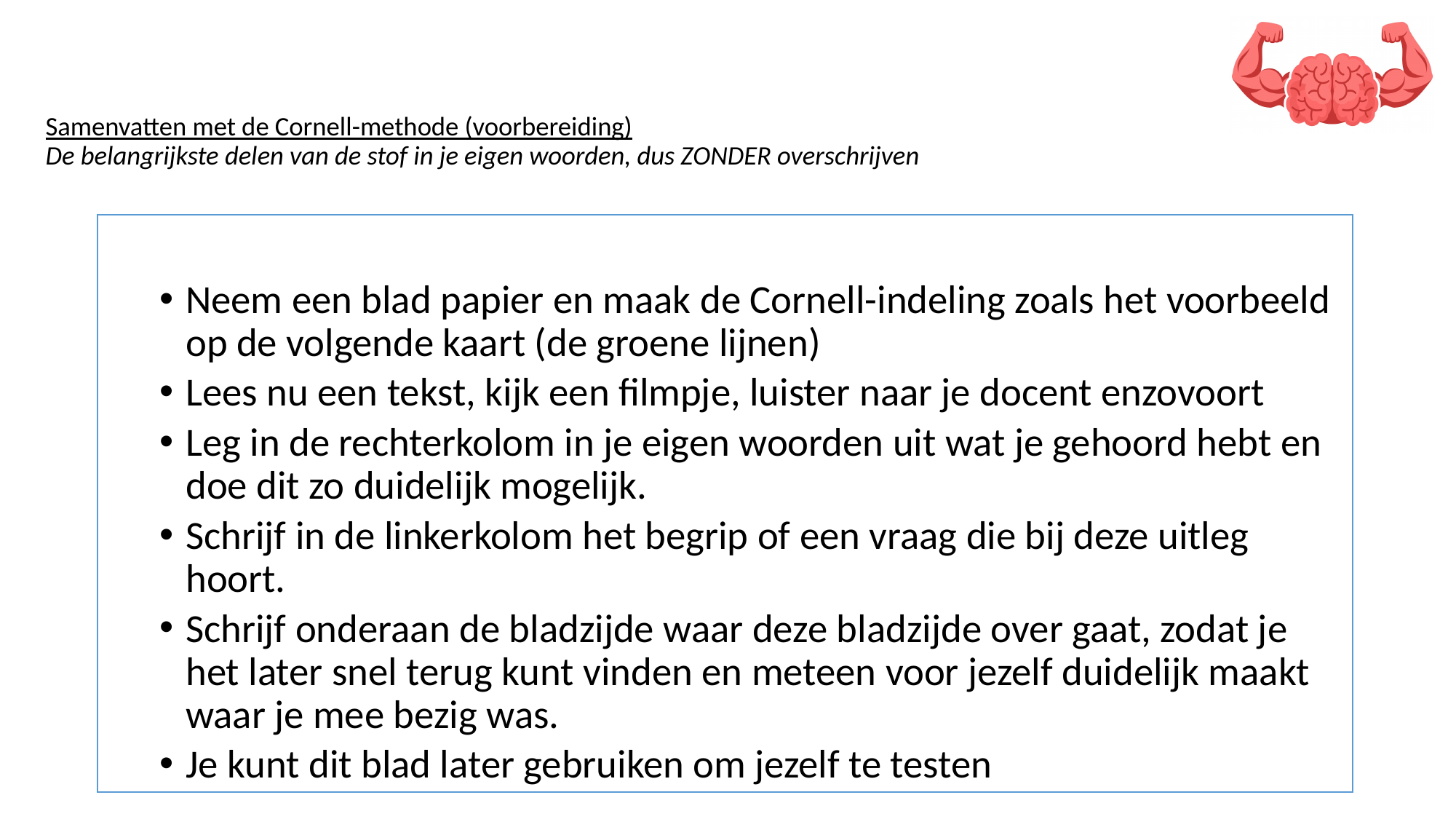

# Samenvatten met de Cornell-methode (voorbereiding) De belangrijkste delen van de stof in je eigen woorden, dus ZONDER overschrijven

Neem een blad papier en maak de Cornell-indeling zoals het voorbeeld op de volgende kaart (de groene lijnen)
Lees nu een tekst, kijk een filmpje, luister naar je docent enzovoort
Leg in de rechterkolom in je eigen woorden uit wat je gehoord hebt en doe dit zo duidelijk mogelijk.
Schrijf in de linkerkolom het begrip of een vraag die bij deze uitleg hoort.
Schrijf onderaan de bladzijde waar deze bladzijde over gaat, zodat je het later snel terug kunt vinden en meteen voor jezelf duidelijk maakt waar je mee bezig was.
Je kunt dit blad later gebruiken om jezelf te testen